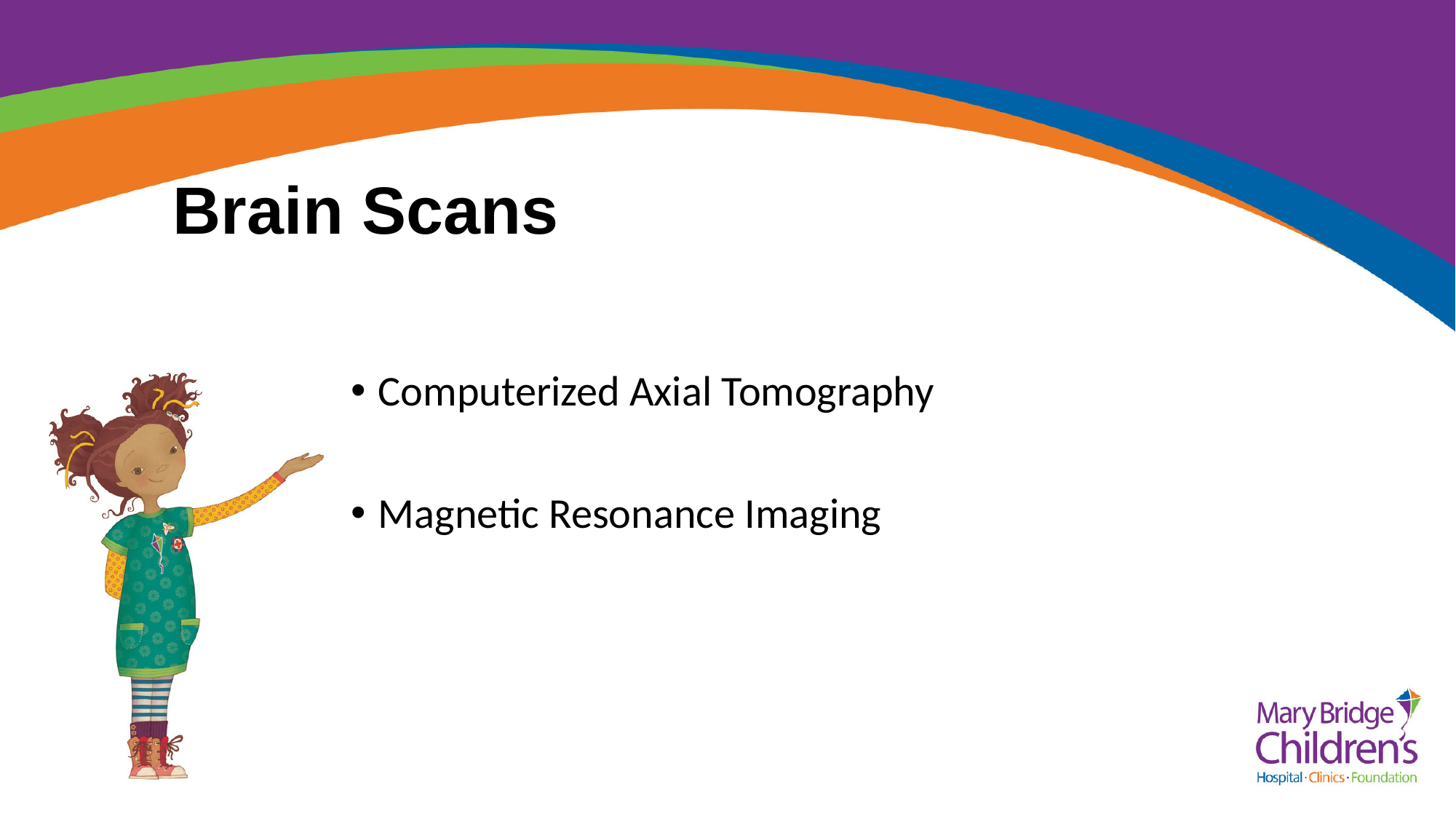

# Brain Scans

Computerized Axial Tomography

Magnetic Resonance Imaging